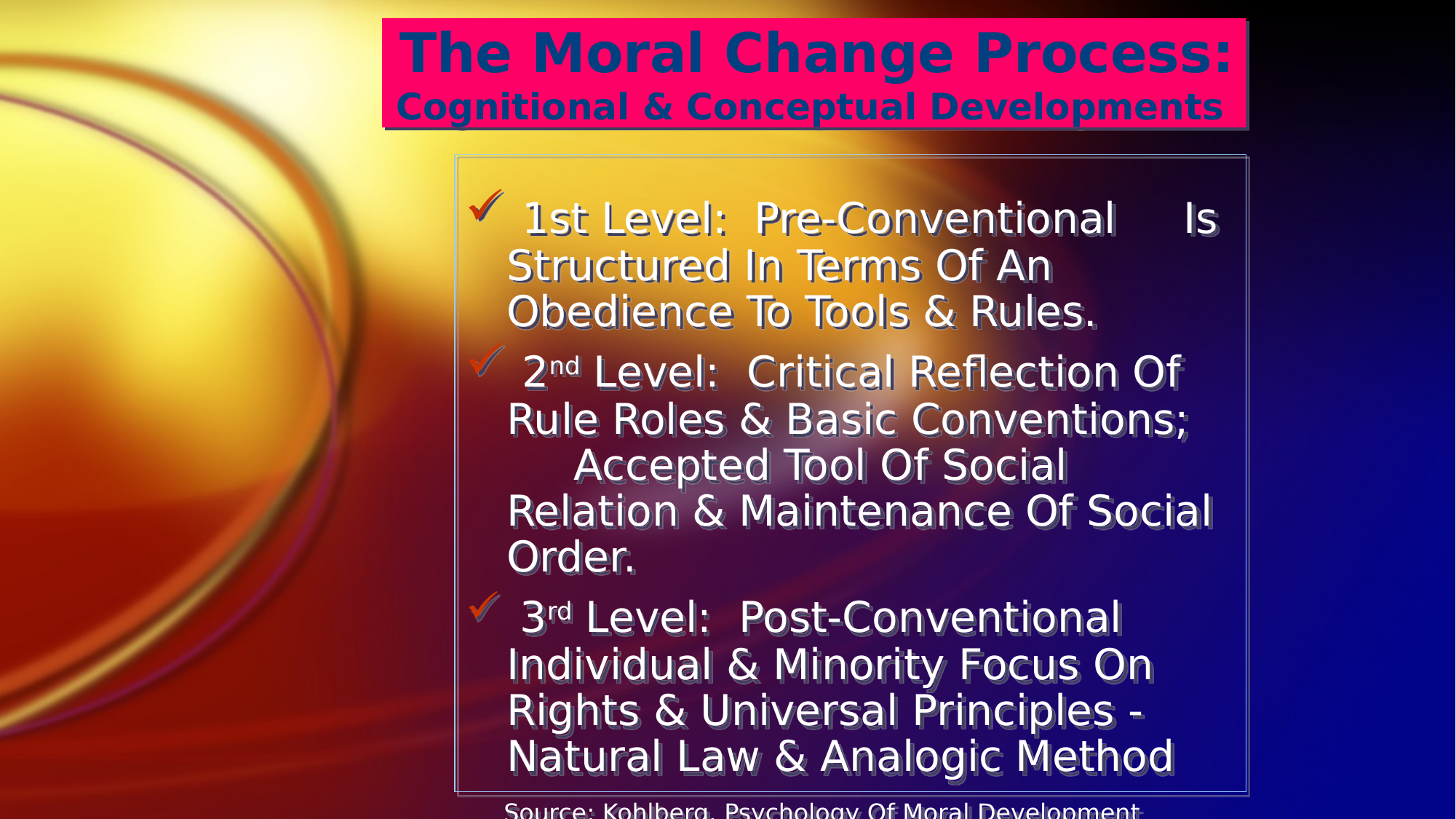

# The Moral Change Process: Cognitional & Conceptual Developments

 1st Level:  Pre-Conventional     Is Structured In Terms Of An Obedience To Tools & Rules.
 2nd Level:  Critical Reflection Of Rule Roles & Basic Conventions;         Accepted Tool Of Social Relation & Maintenance Of Social Order.
 3rd Level:  Post-Conventional Individual & Minority Focus On Rights & Universal Principles -  Natural Law & Analogic Method

     Source: Kohlberg, Psychology Of Moral Development